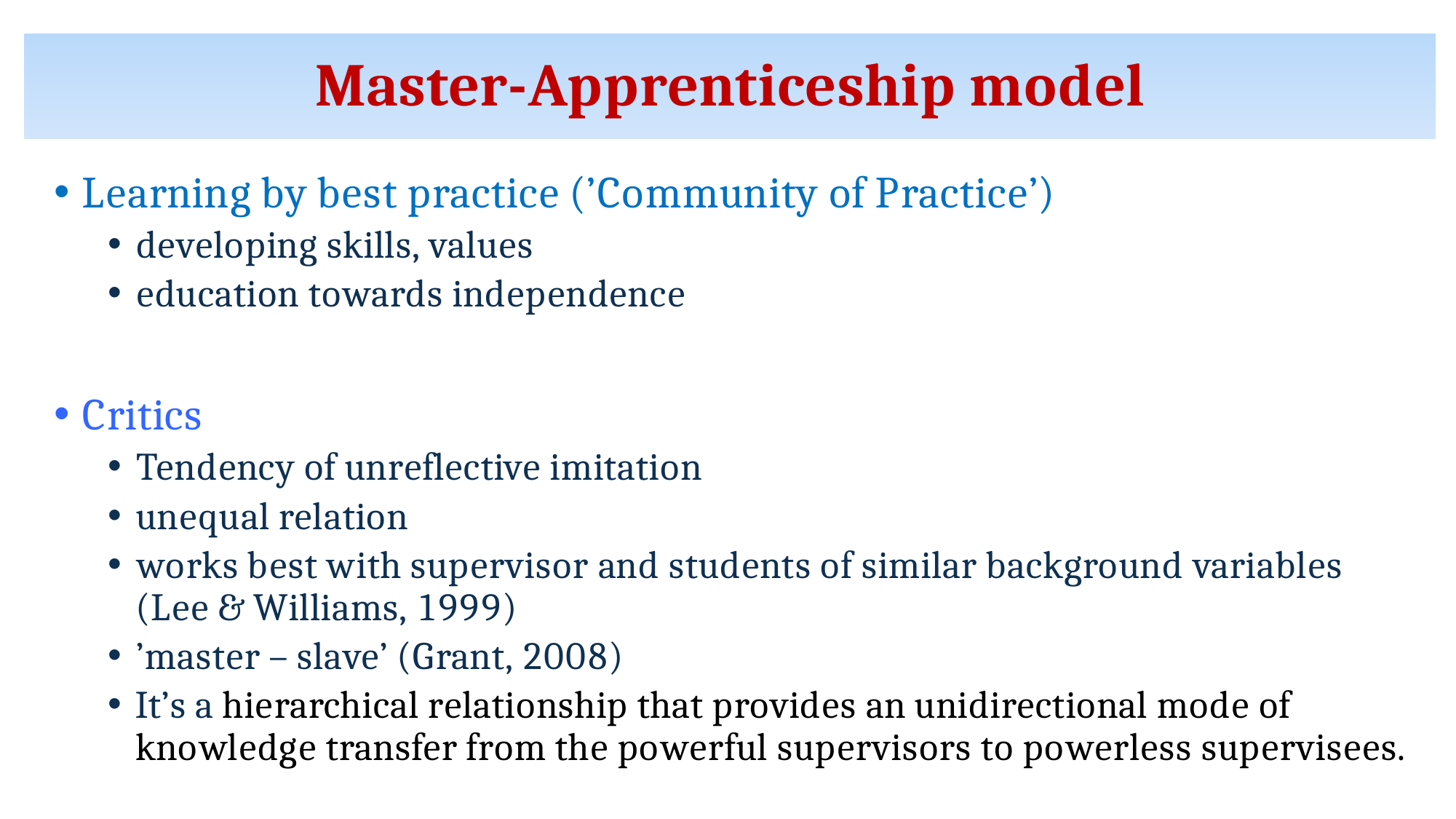

Master-Apprenticeship model
Learning by best practice (’Community of Practice’)
developing skills, values
education towards independence

Critics
Tendency of unreflective imitation
unequal relation
works best with supervisor and students of similar background variables (Lee & Williams, 1999)
’master – slave’ (Grant, 2008)
It’s a hierarchical relationship that provides an unidirectional mode of knowledge transfer from the powerful supervisors to powerless supervisees.